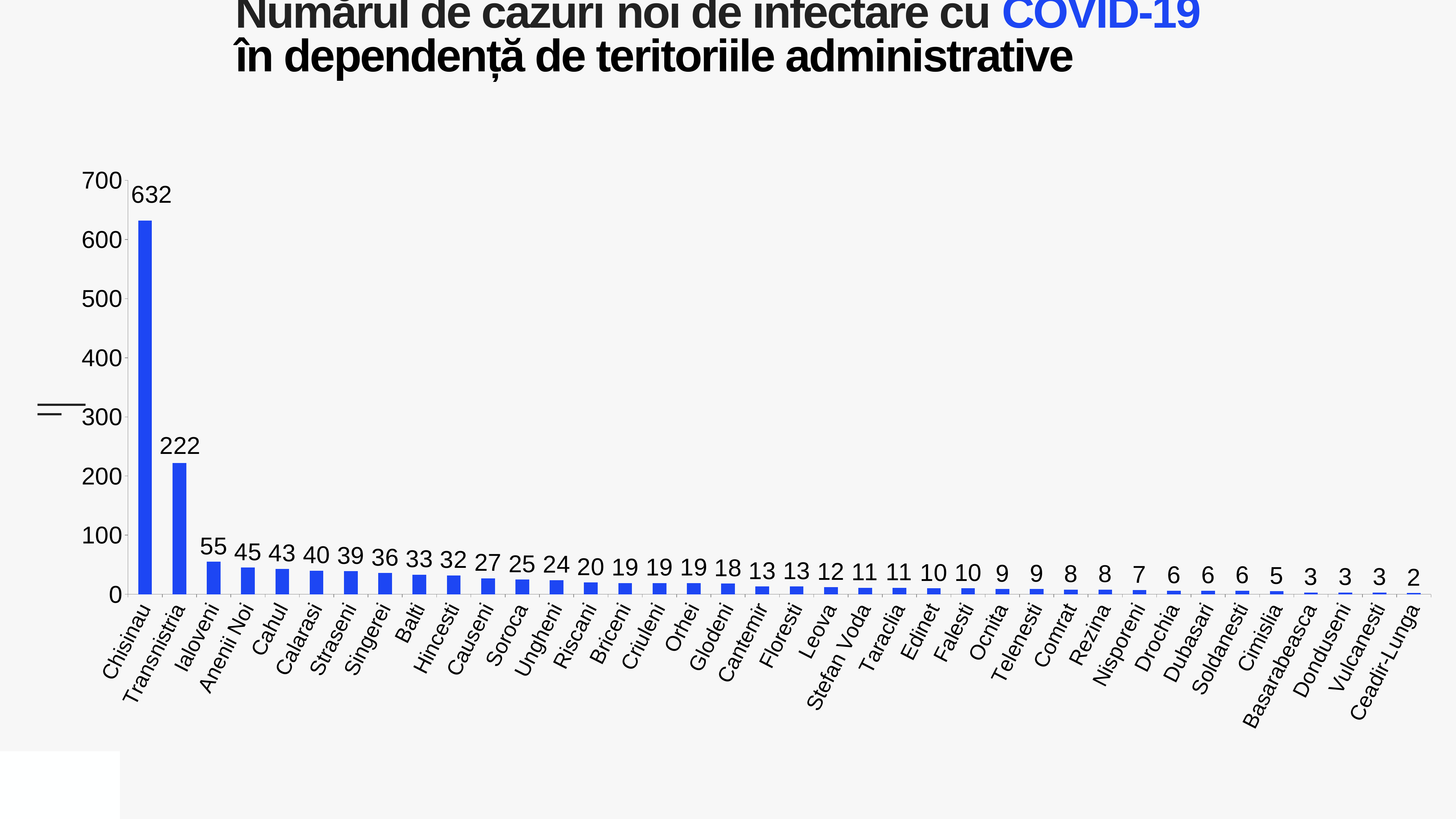

Numărul de cazuri noi de infectare cu COVID-19
în dependență de teritoriile administrative

### Chart

| Category | Cazuri |
|---|---|
| Chisinau | 632.0 |
| Transnistria | 222.0 |
| Ialoveni | 55.0 |
| Anenii Noi | 45.0 |
| Cahul | 43.0 |
| Calarasi | 40.0 |
| Straseni | 39.0 |
| Singerei | 36.0 |
| Balti | 33.0 |
| Hincesti | 32.0 |
| Causeni | 27.0 |
| Soroca | 25.0 |
| Ungheni | 24.0 |
| Riscani | 20.0 |
| Briceni | 19.0 |
| Criuleni | 19.0 |
| Orhei | 19.0 |
| Glodeni | 18.0 |
| Cantemir | 13.0 |
| Floresti | 13.0 |
| Leova | 12.0 |
| Stefan Voda | 11.0 |
| Taraclia | 11.0 |
| Edinet | 10.0 |
| Falesti | 10.0 |
| Ocnita | 9.0 |
| Telenesti | 9.0 |
| Comrat | 8.0 |
| Rezina | 8.0 |
| Nisporeni | 7.0 |
| Drochia | 6.0 |
| Dubasari | 6.0 |
| Soldanesti | 6.0 |
| Cimislia | 5.0 |
| Basarabeasca | 3.0 |
| Donduseni | 3.0 |
| Vulcanesti | 3.0 |
| Ceadir-Lunga | 2.0 |